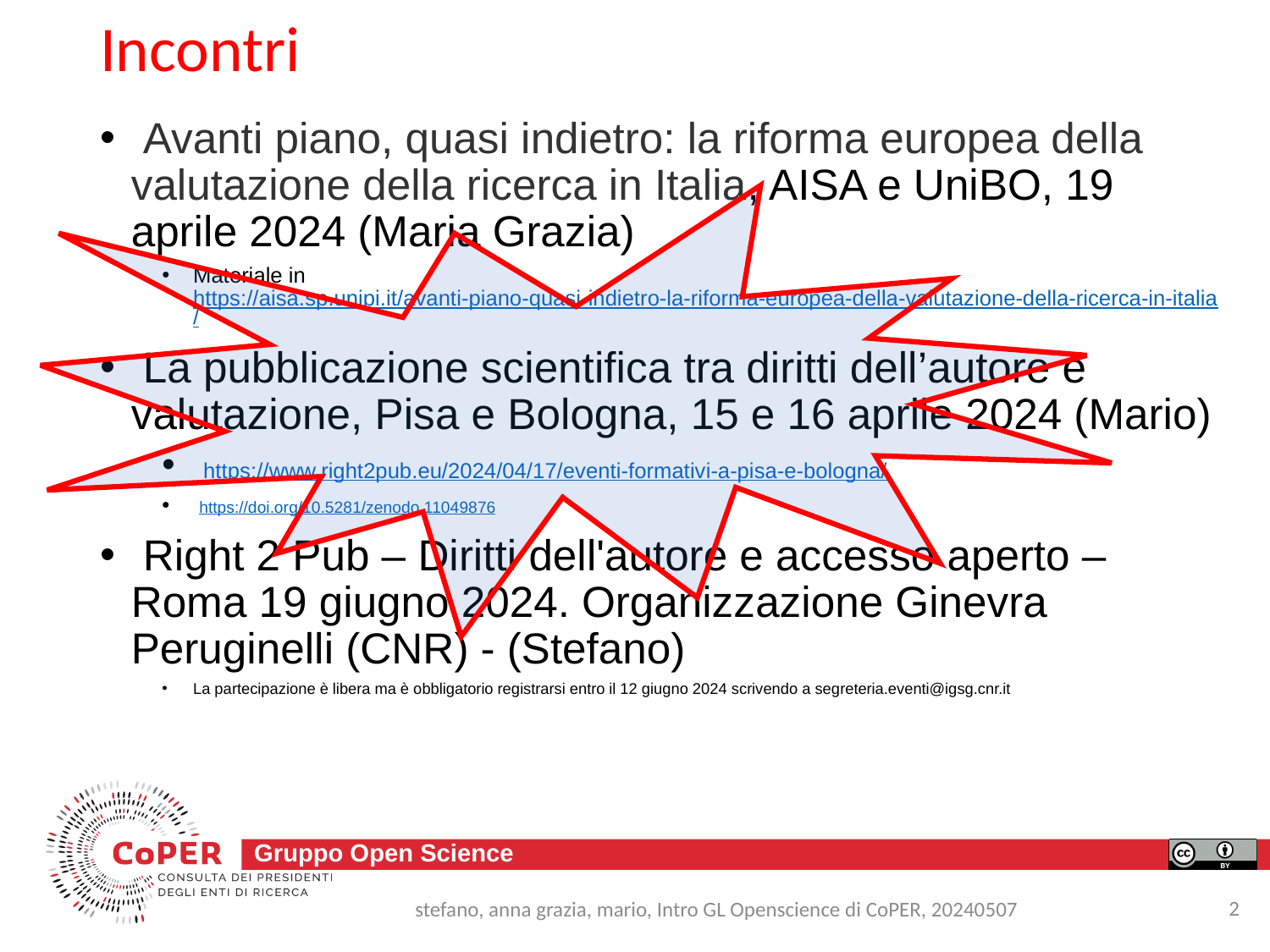

# Incontri
 Avanti piano, quasi indietro: la riforma europea della valutazione della ricerca in Italia, AISA e UniBO, 19 aprile 2024 (Maria Grazia)
Materiale in https://aisa.sp.unipi.it/avanti-piano-quasi-indietro-la-riforma-europea-della-valutazione-della-ricerca-in-italia/
 La pubblicazione scientifica tra diritti dell’autore e valutazione, Pisa e Bologna, 15 e 16 aprile 2024 (Mario)
 https://www.right2pub.eu/2024/04/17/eventi-formativi-a-pisa-e-bologna/
 https://doi.org/10.5281/zenodo.11049876
 Right 2 Pub – Diritti dell'autore e accesso aperto – Roma 19 giugno 2024. Organizzazione Ginevra Peruginelli (CNR) - (Stefano)
La partecipazione è libera ma è obbligatorio registrarsi entro il 12 giugno 2024 scrivendo a segreteria.eventi@igsg.cnr.it

2
stefano, anna grazia, mario, Intro GL Openscience di CoPER, 20240507